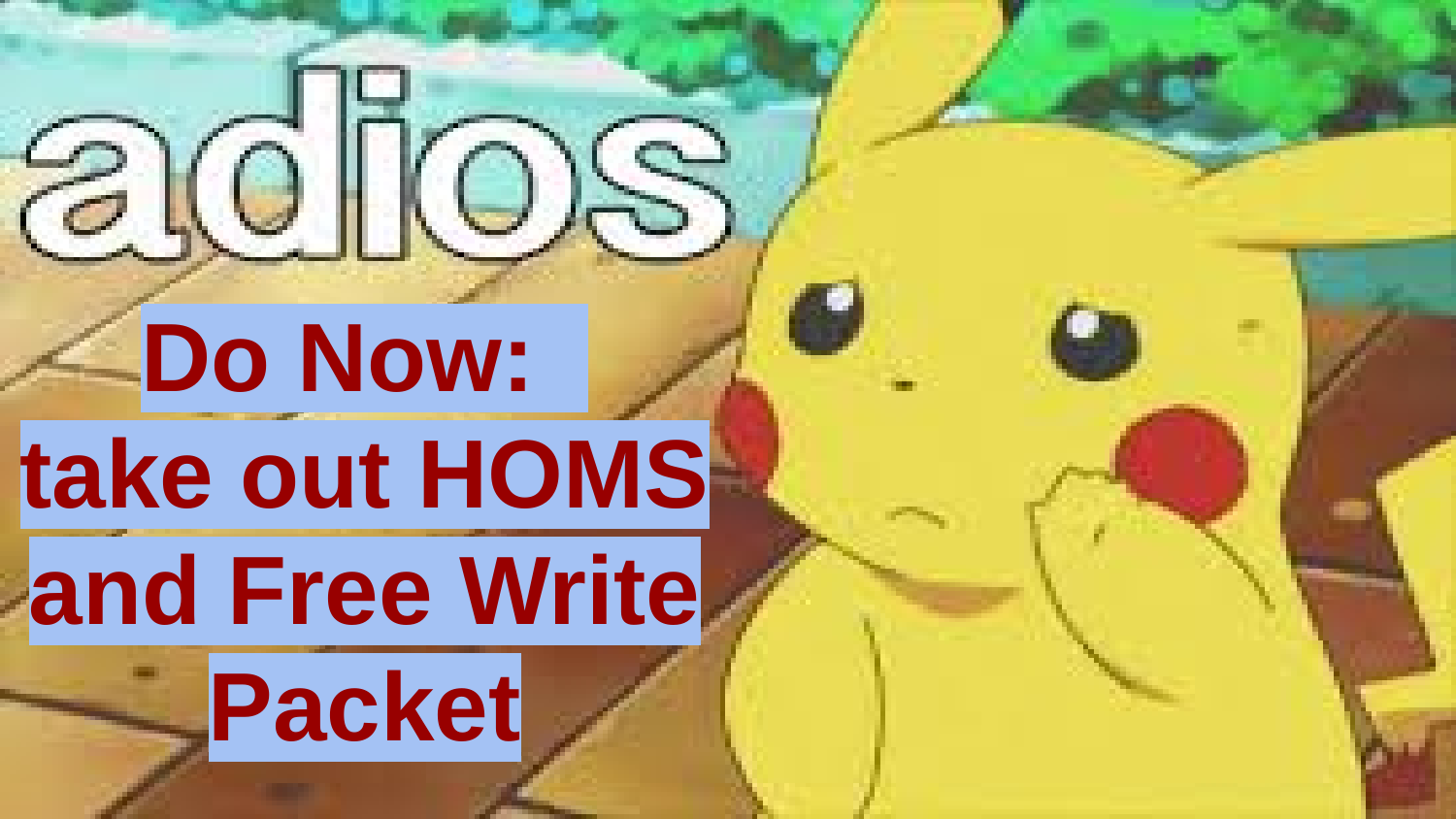

# Do Now:
take out HOMS and Free Write Packet